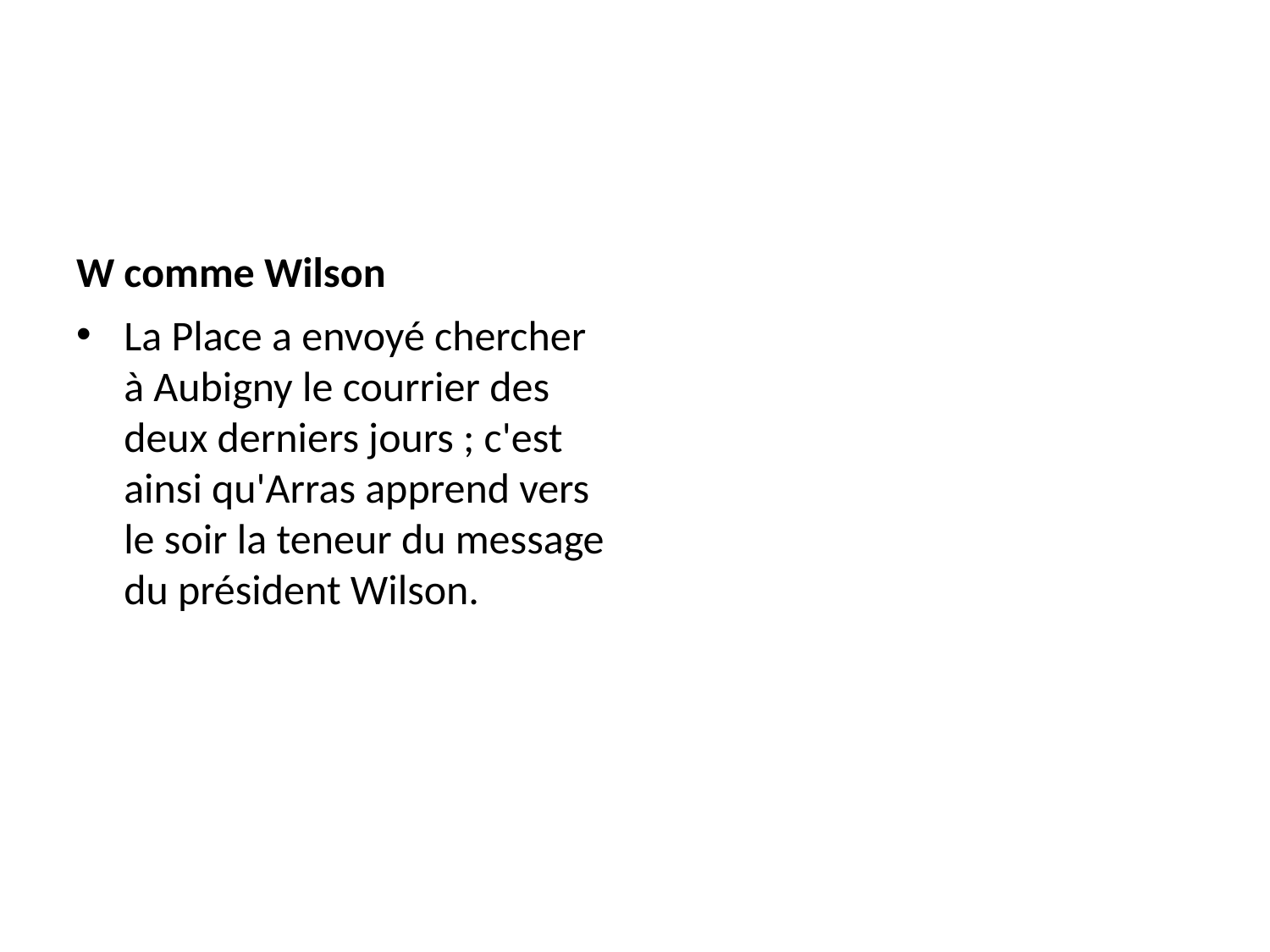

#
W comme Wilson

La Place a envoyé chercher à Aubigny le courrier des deux derniers jours ; c'est ainsi qu'Arras apprend vers le soir la teneur du message du président Wilson.